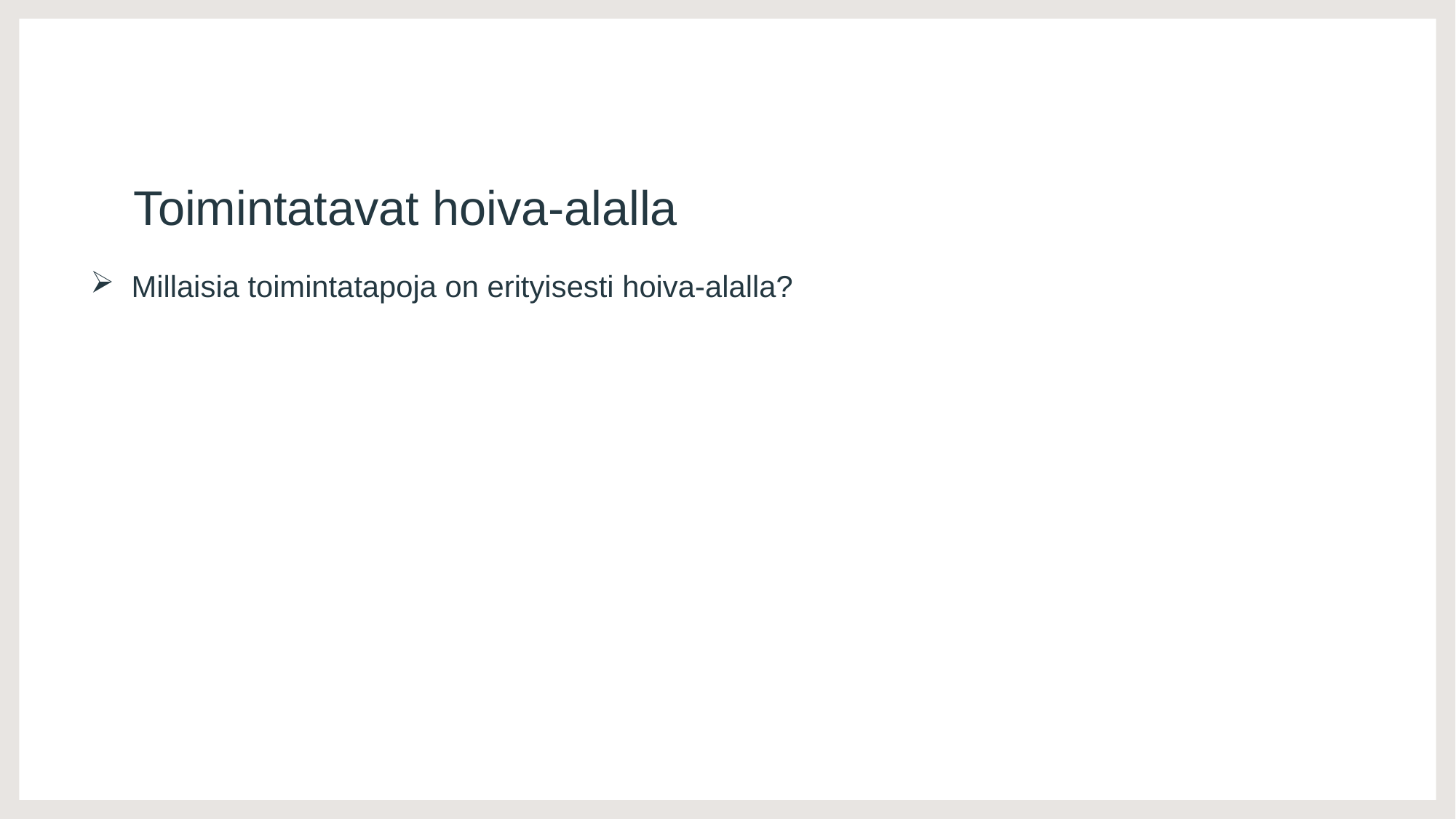

# Toimintatavat hoiva-alalla
Millaisia toimintatapoja on erityisesti hoiva-alalla?